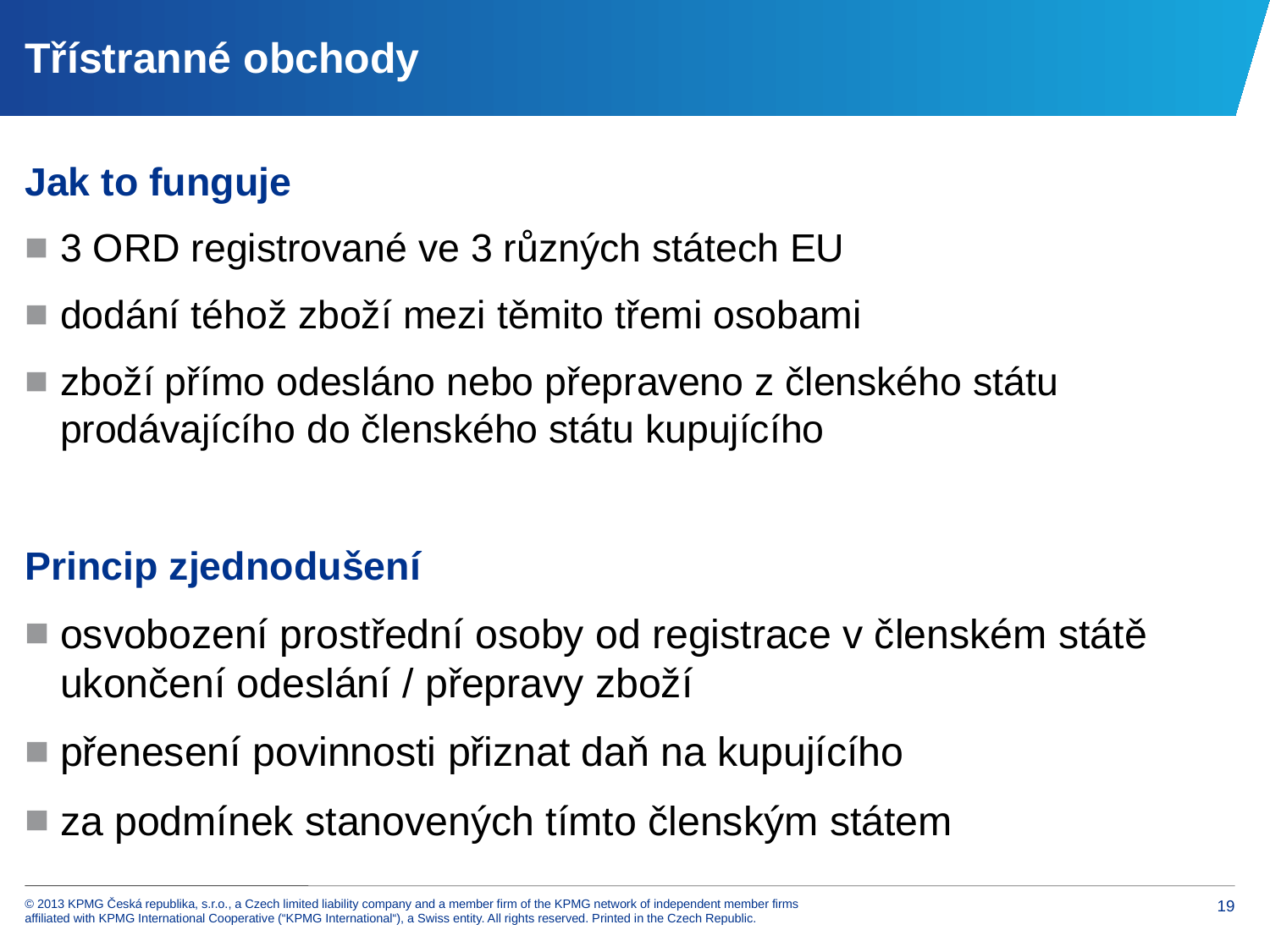

# Třístranné obchody
Jak to funguje
3 ORD registrované ve 3 různých státech EU
dodání téhož zboží mezi těmito třemi osobami
zboží přímo odesláno nebo přepraveno z členského státu prodávajícího do členského státu kupujícího

Princip zjednodušení
osvobození prostřední osoby od registrace v členském státě ukončení odeslání / přepravy zboží
přenesení povinnosti přiznat daň na kupujícího
za podmínek stanovených tímto členským státem